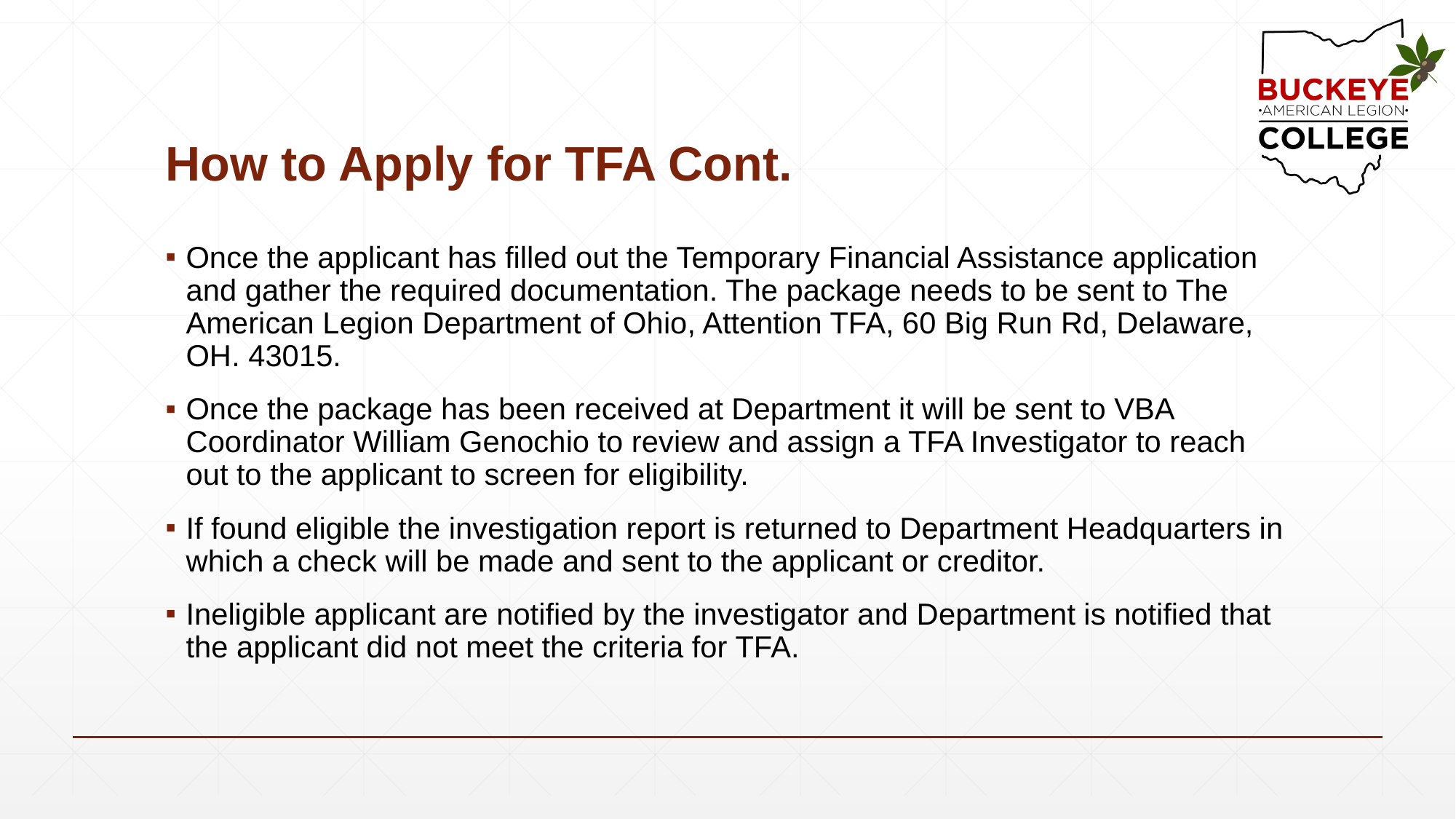

# How to Apply for TFA Cont.
Once the applicant has filled out the Temporary Financial Assistance application and gather the required documentation. The package needs to be sent to The American Legion Department of Ohio, Attention TFA, 60 Big Run Rd, Delaware, OH. 43015.
Once the package has been received at Department it will be sent to VBA Coordinator William Genochio to review and assign a TFA Investigator to reach out to the applicant to screen for eligibility.
If found eligible the investigation report is returned to Department Headquarters in which a check will be made and sent to the applicant or creditor.
Ineligible applicant are notified by the investigator and Department is notified that the applicant did not meet the criteria for TFA.